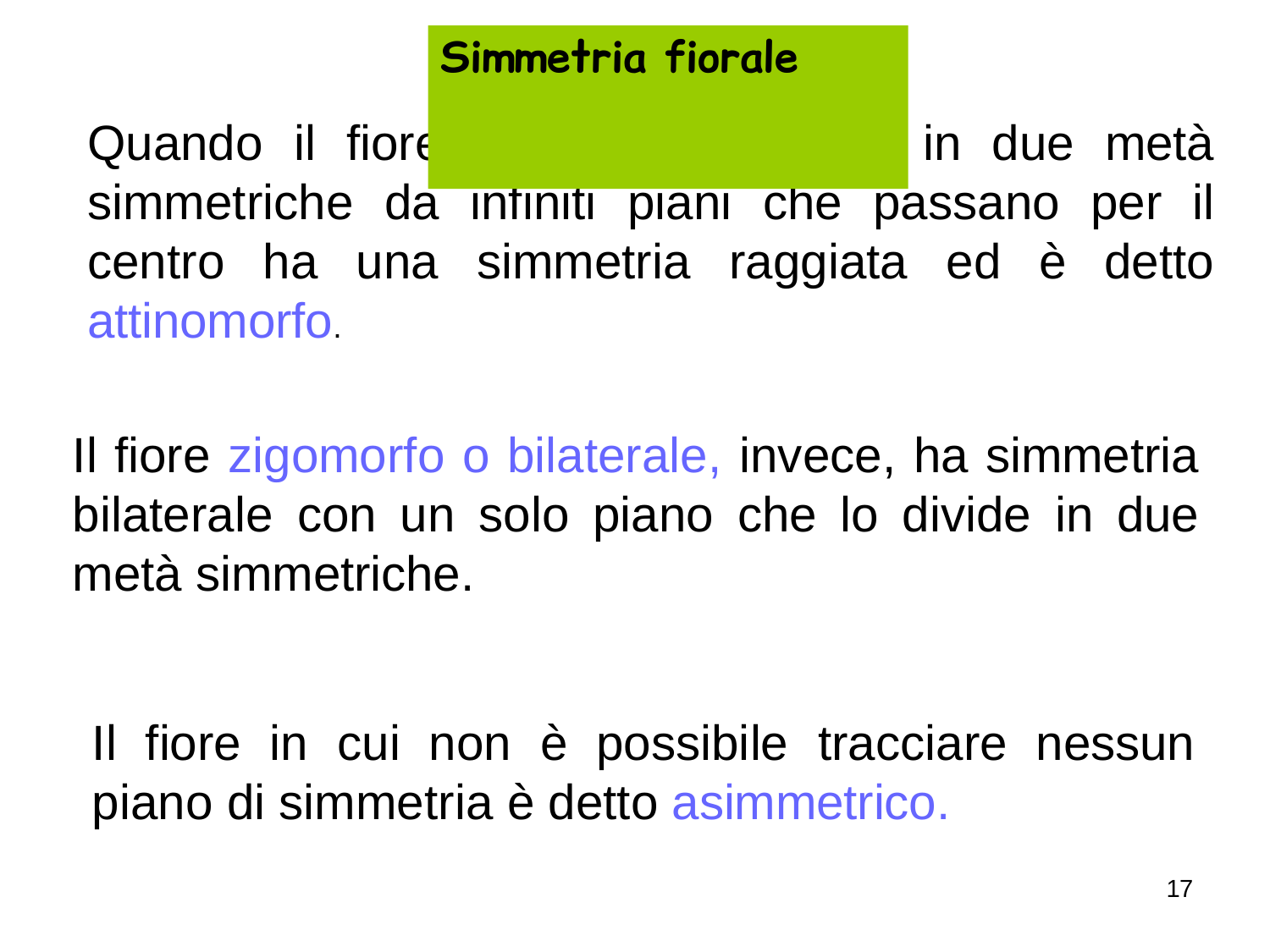

# Simmetria fiorale
Quando  il  fiore  può  essere  diviso  in  due  metà simmetriche  da  infiniti  piani  che  passano  per  il centro  ha  una  simmetria  raggiata  ed  è  detto attinomorfo.

Il fiore zigomorfo o bilaterale, invece, ha simmetria bilaterale con un solo piano che lo divide in due metà simmetriche.

Il  fiore  in  cui  non  è  possibile  tracciare  nessun piano di simmetria è detto asimmetrico.
17